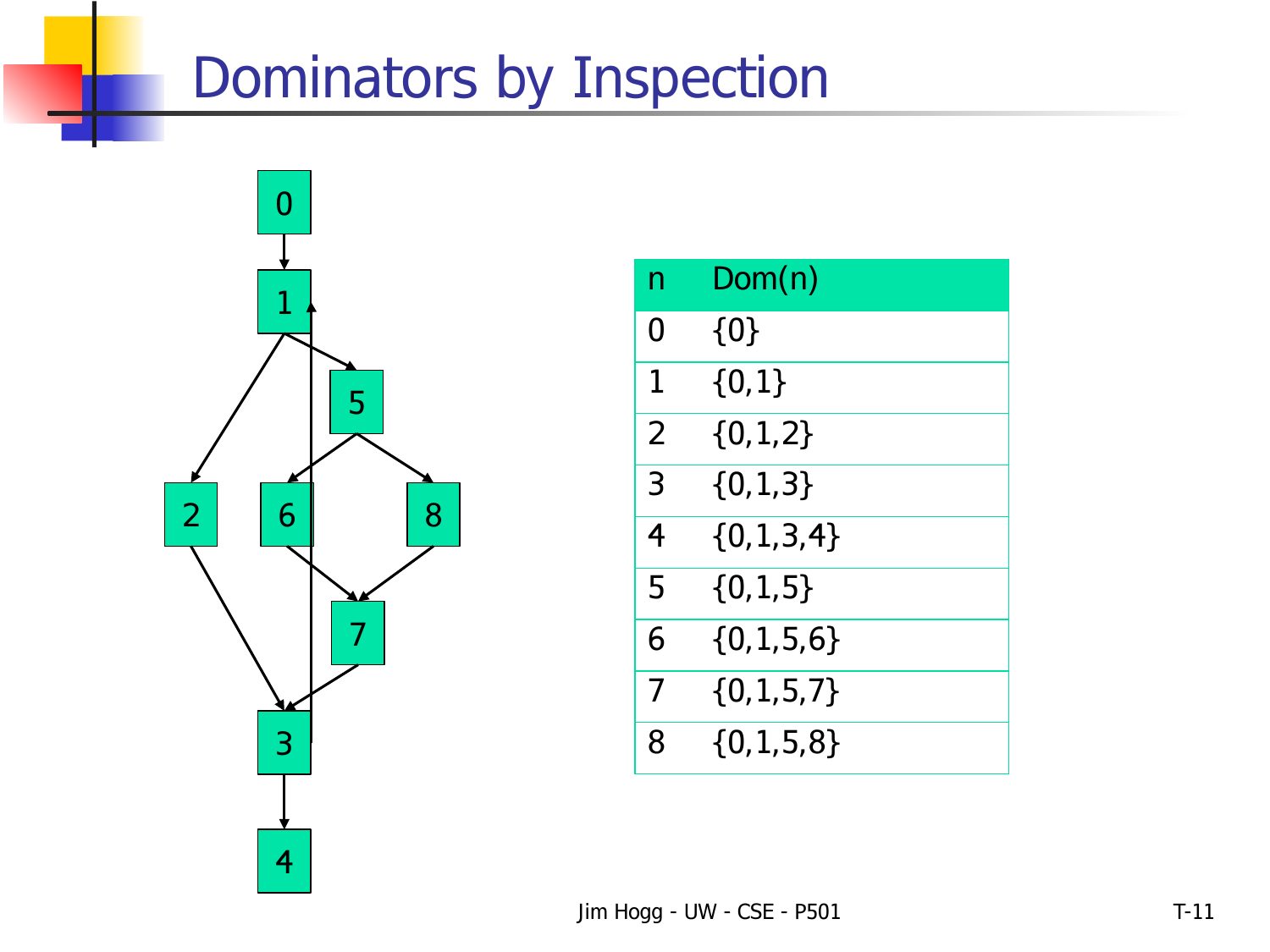

# Dominators by Inspection
0
| n | Dom(n) |
| --- | --- |
| 0 | {0} |
| 1 | {0,1} |
| 2 | {0,1,2} |
| 3 | {0,1,3} |
| 4 | {0,1,3,4} |
| 5 | {0,1,5} |
| 6 | {0,1,5,6} |
| 7 | {0,1,5,7} |
| 8 | {0,1,5,8} |
1
5
2
6
8
7
3
4
Jim Hogg - UW - CSE - P501
T-11